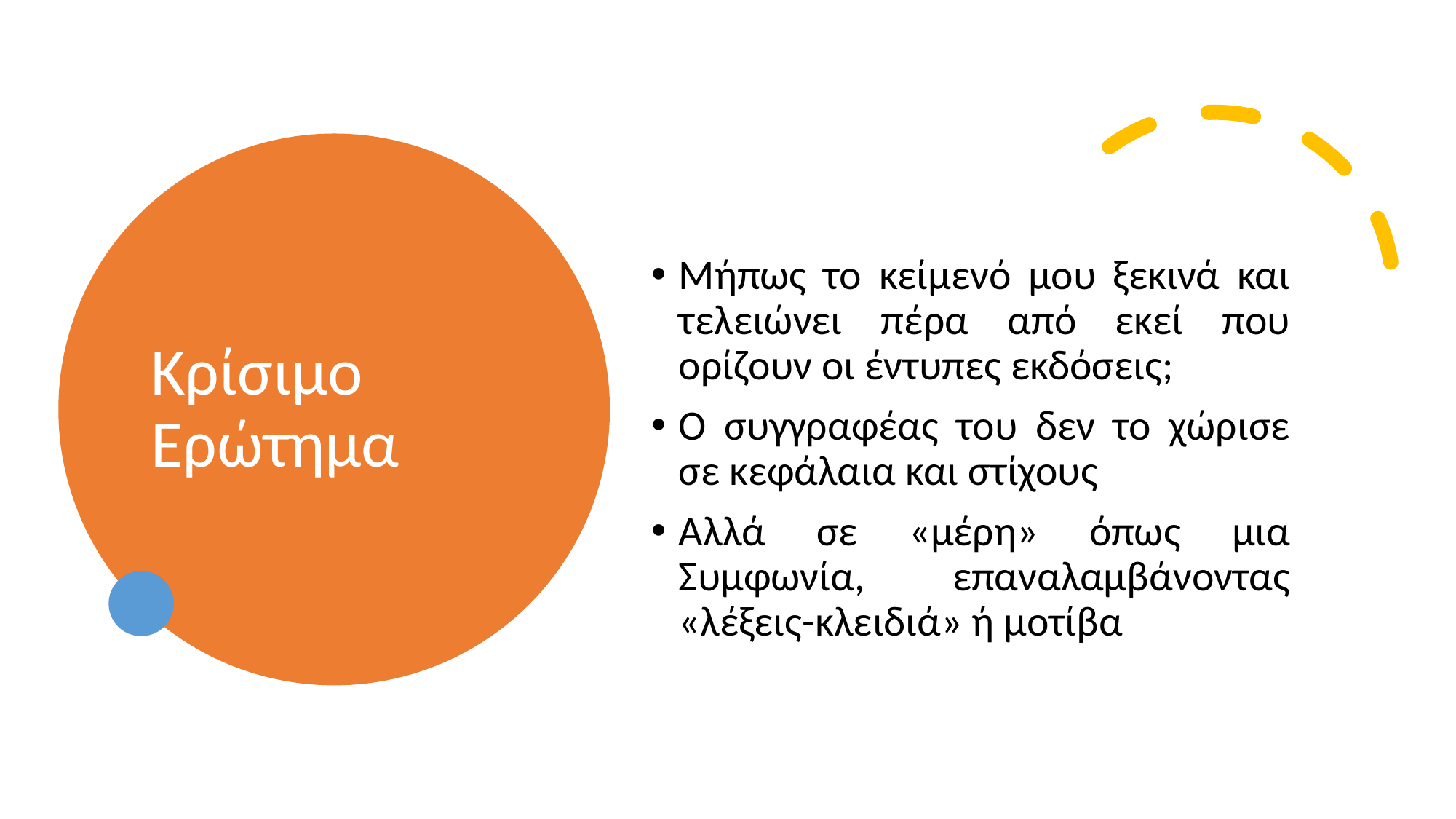

# Κρίσιμο Ερώτημα

Μήπως το κείμενό μου ξεκινά και τελειώνει πέρα από εκεί που ορίζουν οι έντυπες εκδόσεις;
Ο συγγραφέας του δεν το χώρισε σε κεφάλαια και στίχους
Αλλά σε «μέρη» όπως μια Συμφωνία, επαναλαμβάνοντας «λέξεις-κλειδιά» ή μοτίβα